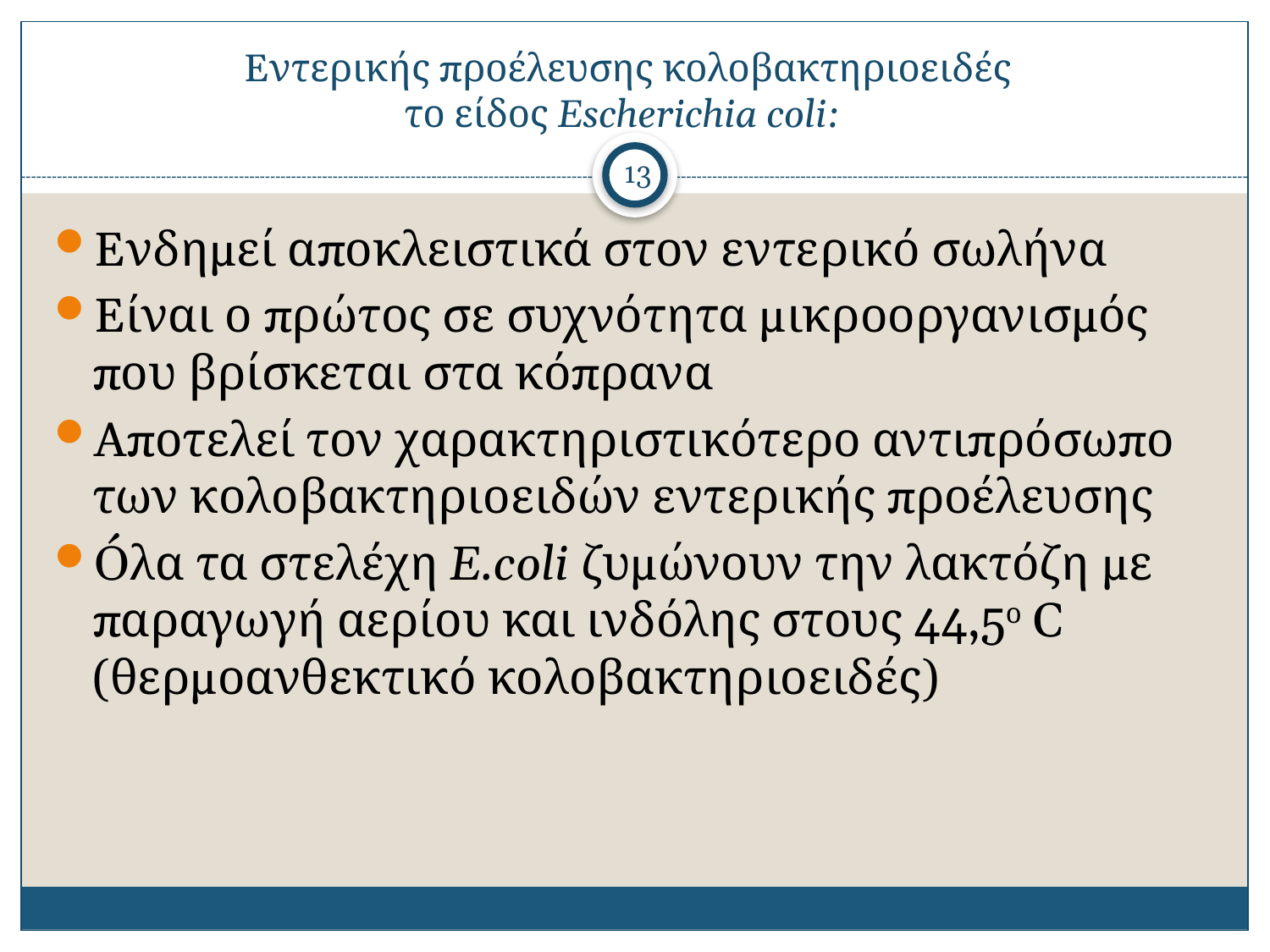

# Εντερικής προέλευσης κολοβακτηριοειδές το είδος Escherichia coli:
13
Ενδημεί αποκλειστικά στον εντερικό σωλήνα
Είναι ο πρώτος σε συχνότητα μικροοργανισμός που βρίσκεται στα κόπρανα
Αποτελεί τον χαρακτηριστικότερο αντιπρόσωπο των κολοβακτηριοειδών εντερικής προέλευσης
Όλα τα στελέχη E.coli ζυμώνουν την λακτόζη με παραγωγή αερίου και ινδόλης στους 44,5ο C (θερμοανθεκτικό κολοβακτηριοειδές)